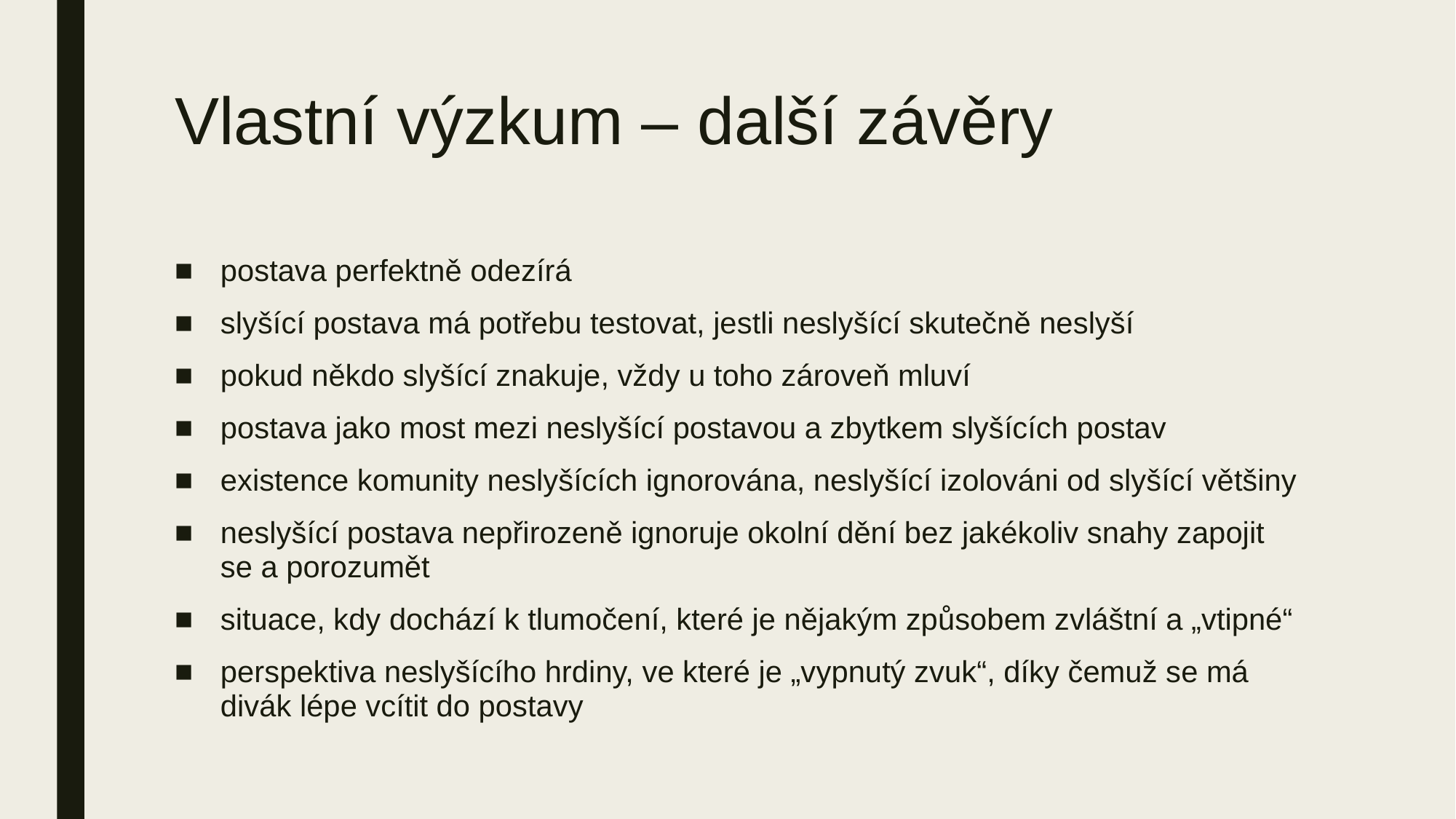

# Vlastní výzkum – další závěry
postava perfektně odezírá
slyšící postava má potřebu testovat, jestli neslyšící skutečně neslyší
pokud někdo slyšící znakuje, vždy u toho zároveň mluví
postava jako most mezi neslyšící postavou a zbytkem slyšících postav
existence komunity neslyšících ignorována, neslyšící izolováni od slyšící většiny
neslyšící postava nepřirozeně ignoruje okolní dění bez jakékoliv snahy zapojit se a porozumět
situace, kdy dochází k tlumočení, které je nějakým způsobem zvláštní a „vtipné“
perspektiva neslyšícího hrdiny, ve které je „vypnutý zvuk“, díky čemuž se má divák lépe vcítit do postavy